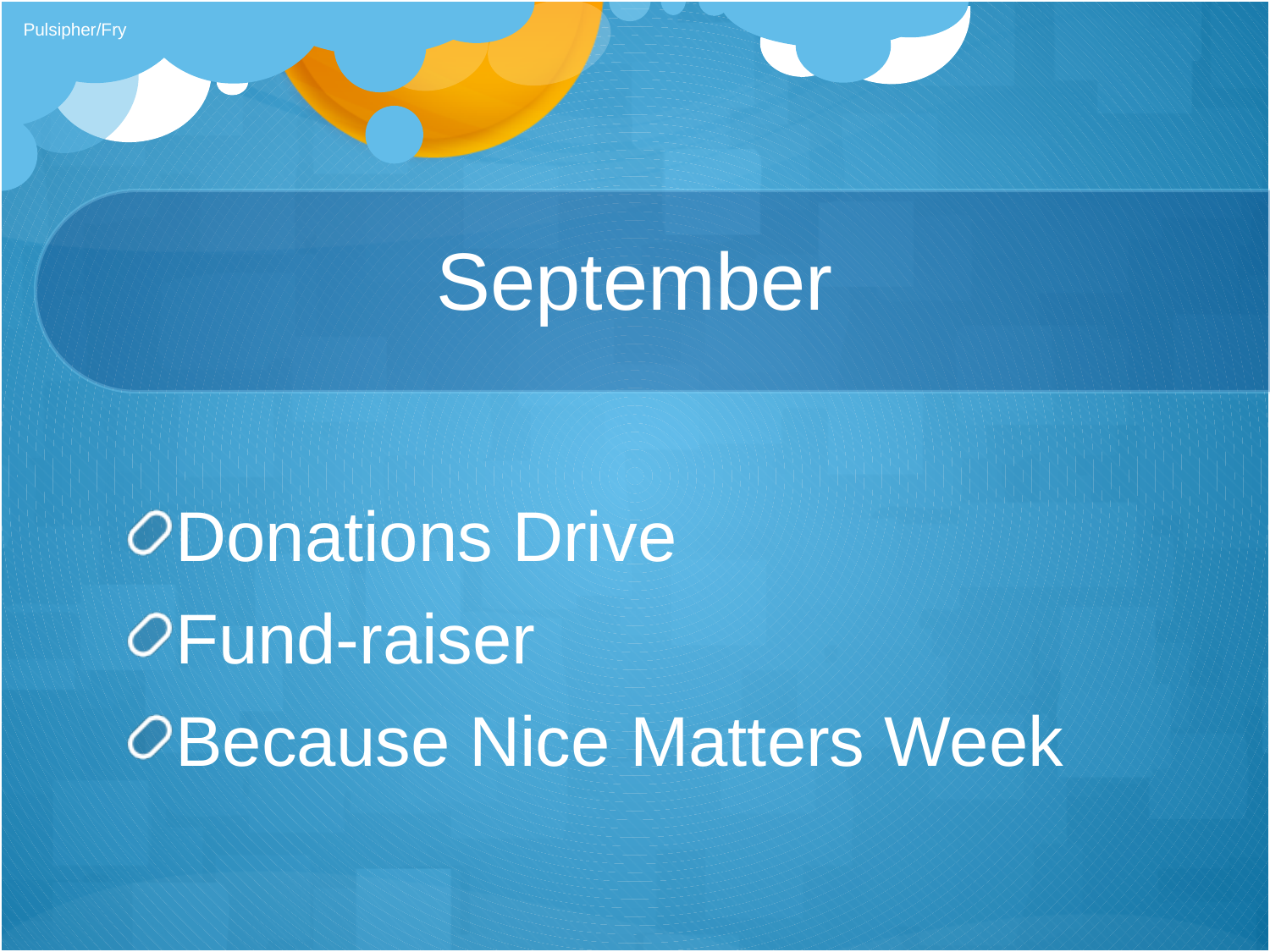

Pulsipher/Fry
# September

Donations Drive
Fund-raiser
Because Nice Matters Week